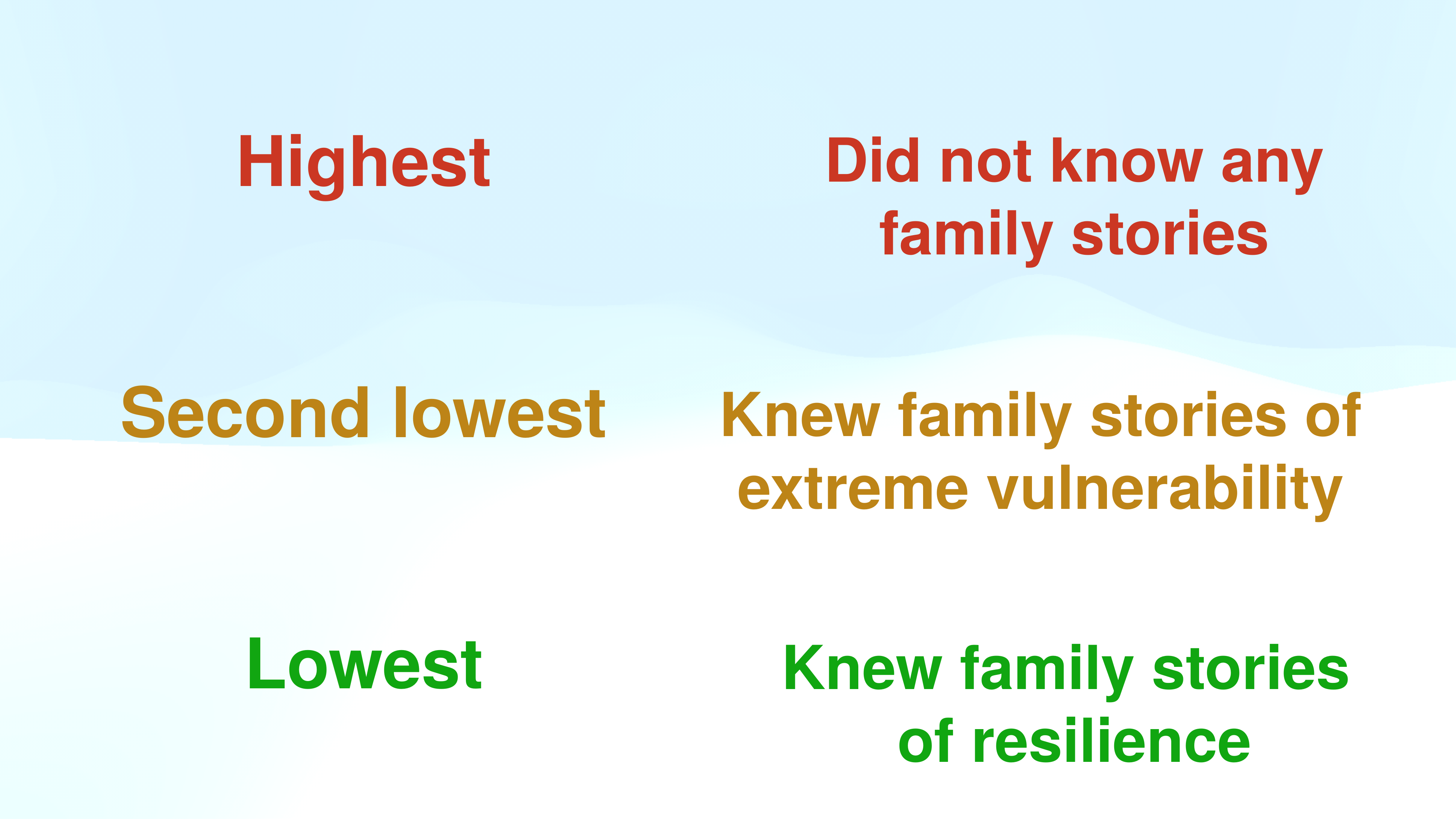

Highest

Second lowest

Lowest
Did not know any family stories
Knew family stories of extreme vulnerability
Knew family stories
of resilience